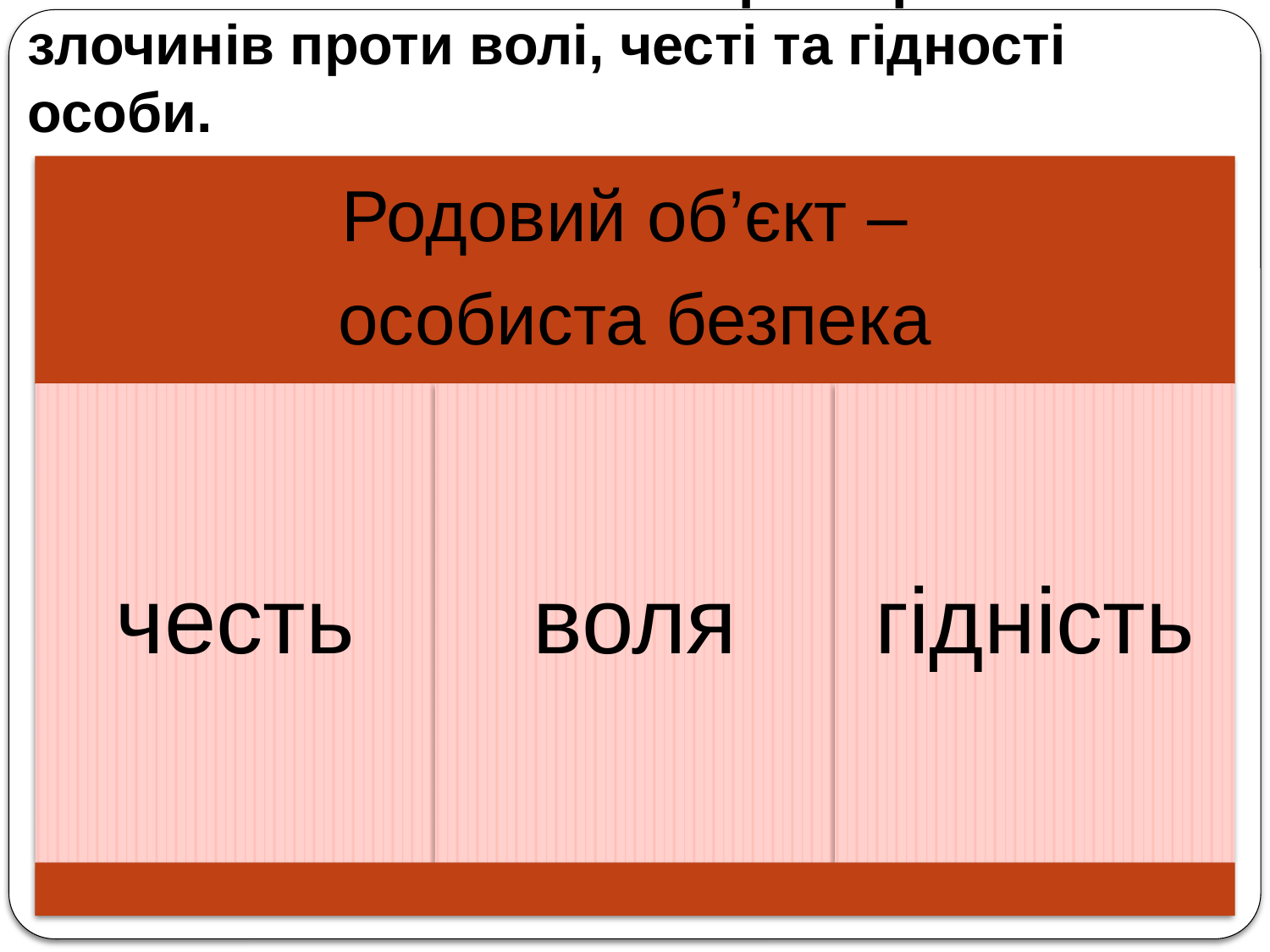

# 1. Поняття та загальна характеристика злочинів проти волі, честі та гідності особи.
Родовий об’єкт –
особиста безпека
честь
воля
гідність